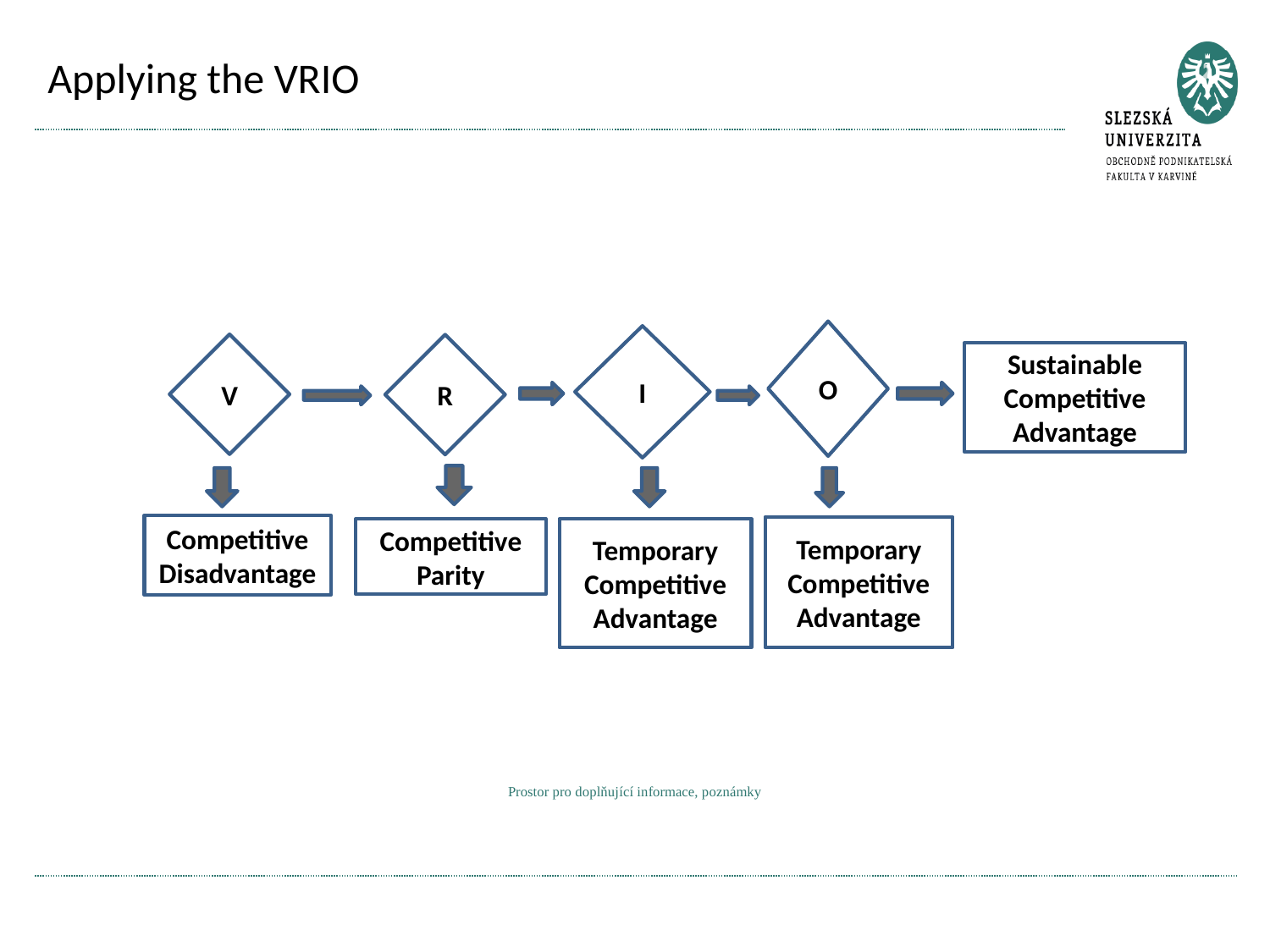

# Applying the VRIO

O
I
V
R
Sustainable Competitive Advantage

Competitive Disadvantage
Temporary Competitive Advantage
Temporary Competitive Advantage
Competitive Parity
Prostor pro doplňující informace, poznámky